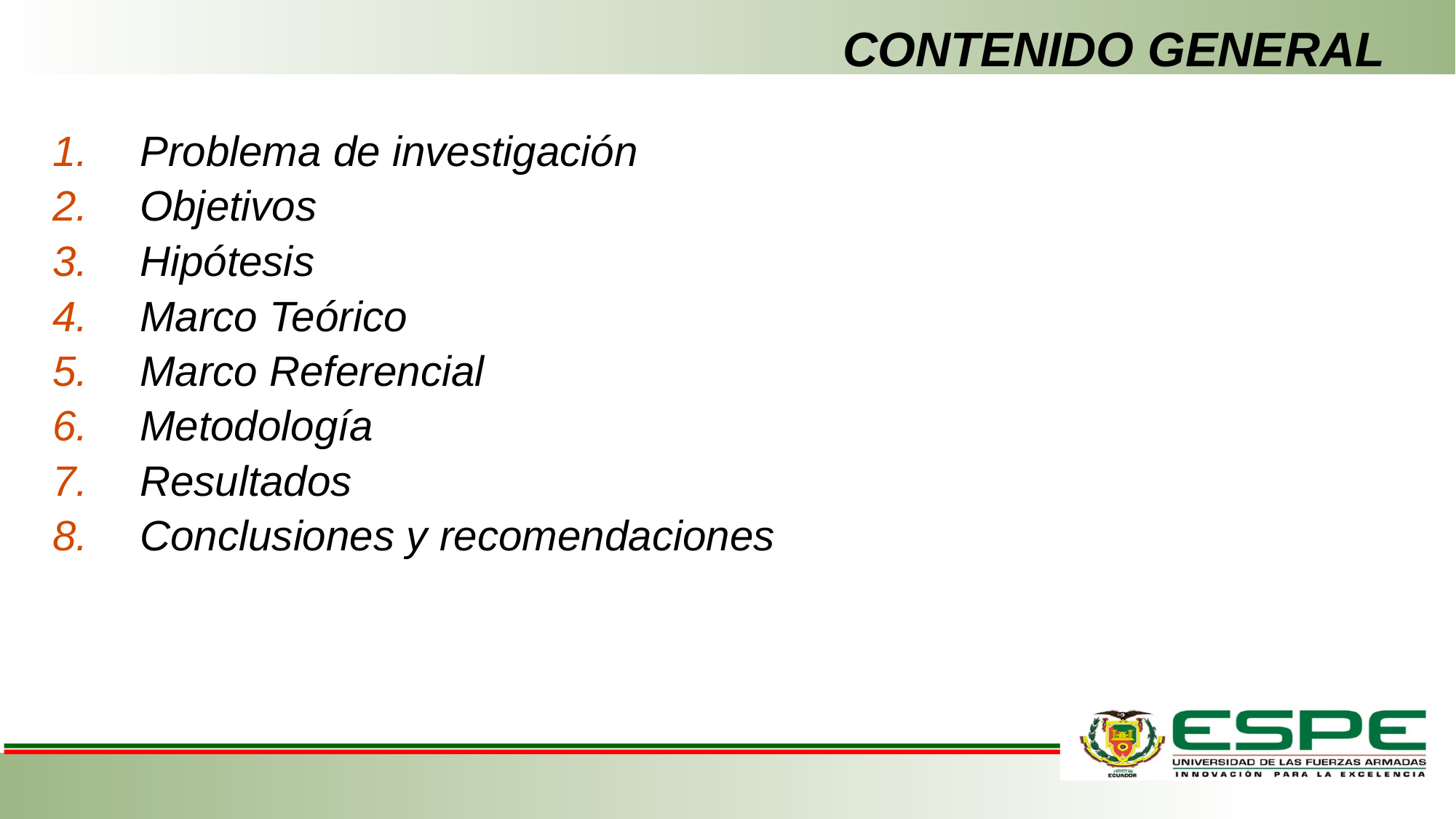

# CONTENIDO GENERAL
Problema de investigación
Objetivos
Hipótesis
Marco Teórico
Marco Referencial
Metodología
Resultados
Conclusiones y recomendaciones